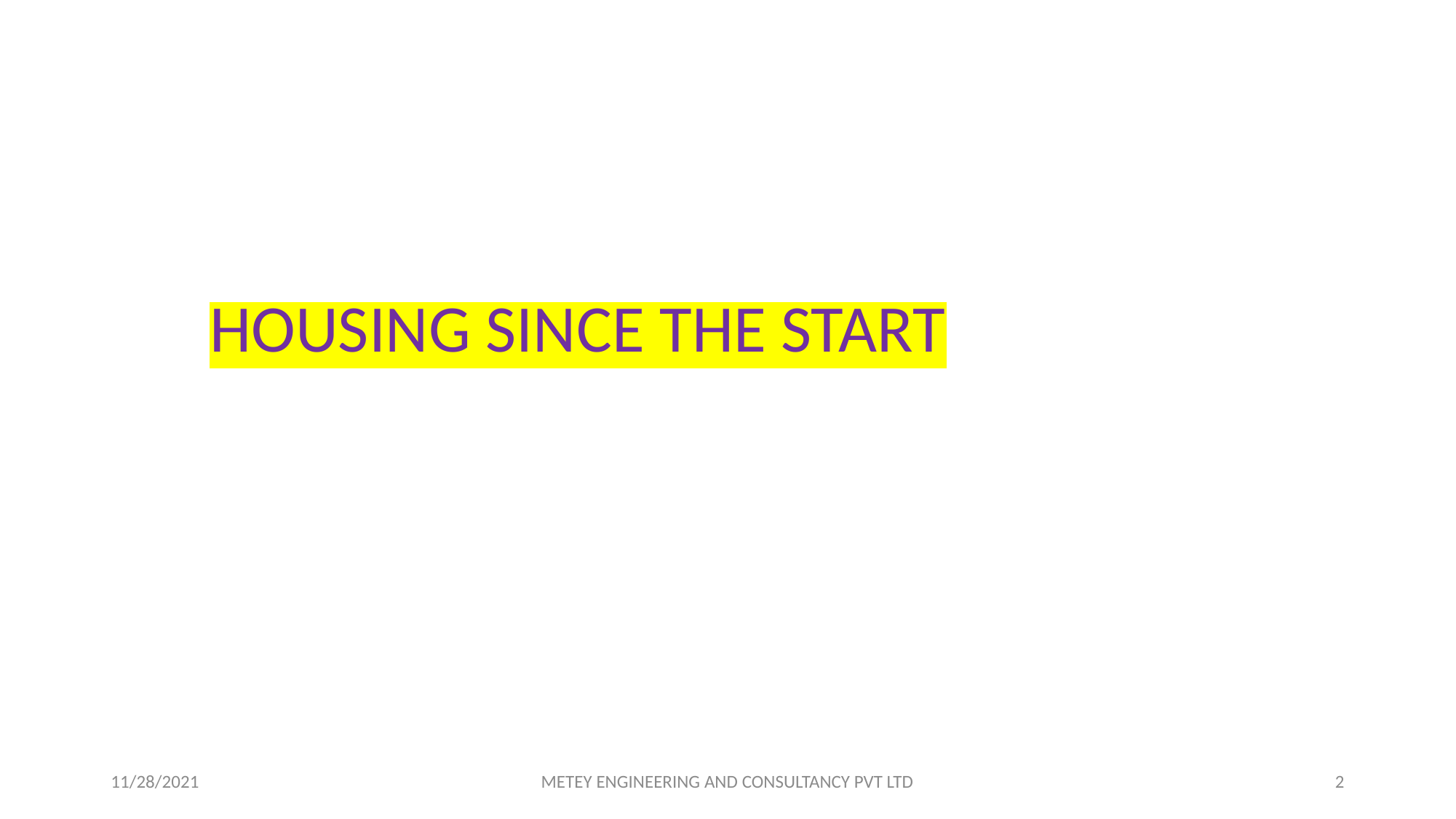

# HOUSING SINCE THE START
11/28/2021
METEY ENGINEERING AND CONSULTANCY PVT LTD
2